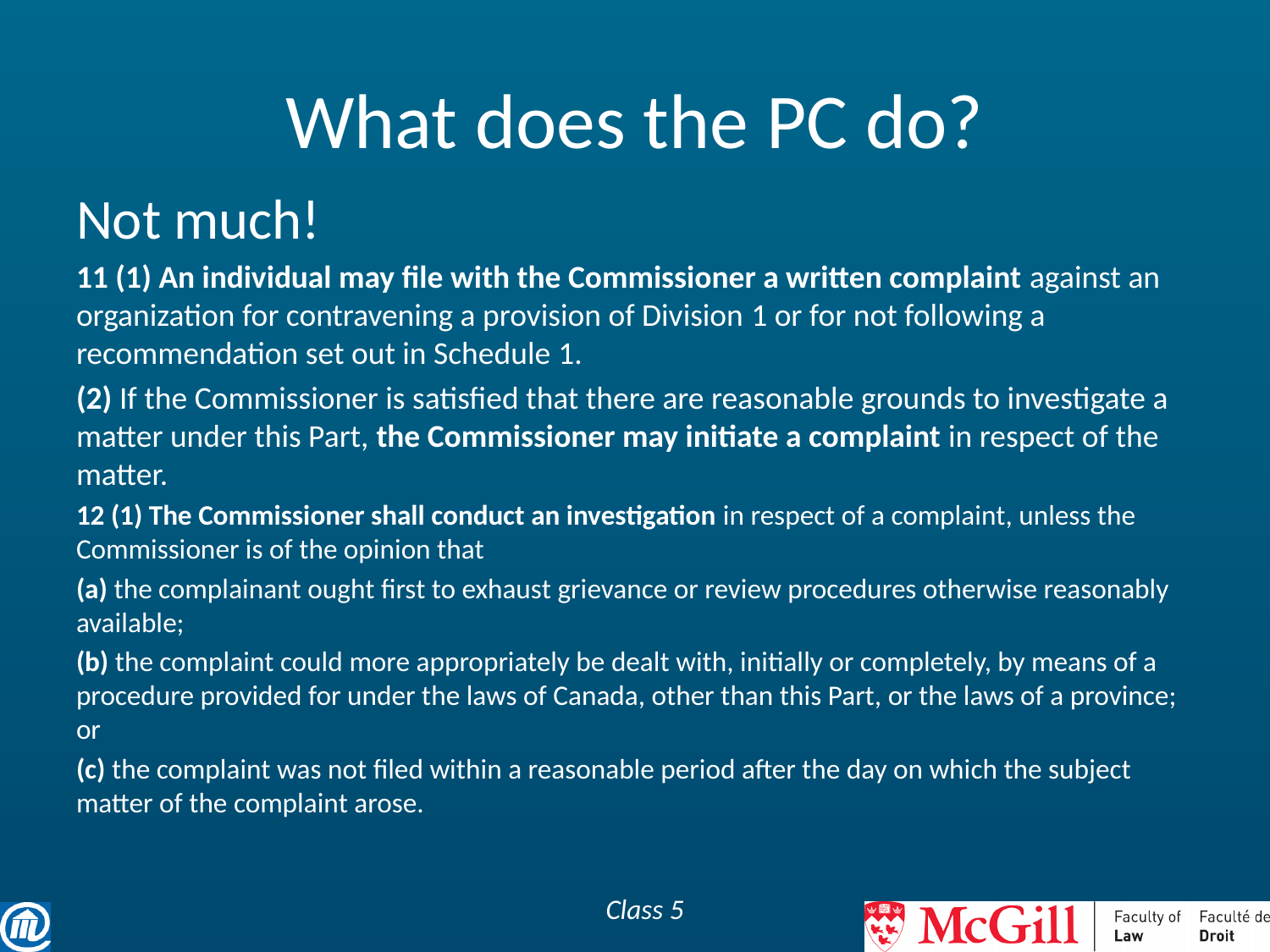

# What does the PC do?
Not much!
11 (1) An individual may file with the Commissioner a written complaint against an organization for contravening a provision of Division 1 or for not following a recommendation set out in Schedule 1.
(2) If the Commissioner is satisfied that there are reasonable grounds to investigate a matter under this Part, the Commissioner may initiate a complaint in respect of the matter.
12 (1) The Commissioner shall conduct an investigation in respect of a complaint, unless the Commissioner is of the opinion that
(a) the complainant ought first to exhaust grievance or review procedures otherwise reasonably available;
(b) the complaint could more appropriately be dealt with, initially or completely, by means of a procedure provided for under the laws of Canada, other than this Part, or the laws of a province; or
(c) the complaint was not filed within a reasonable period after the day on which the subject matter of the complaint arose.

Class 5